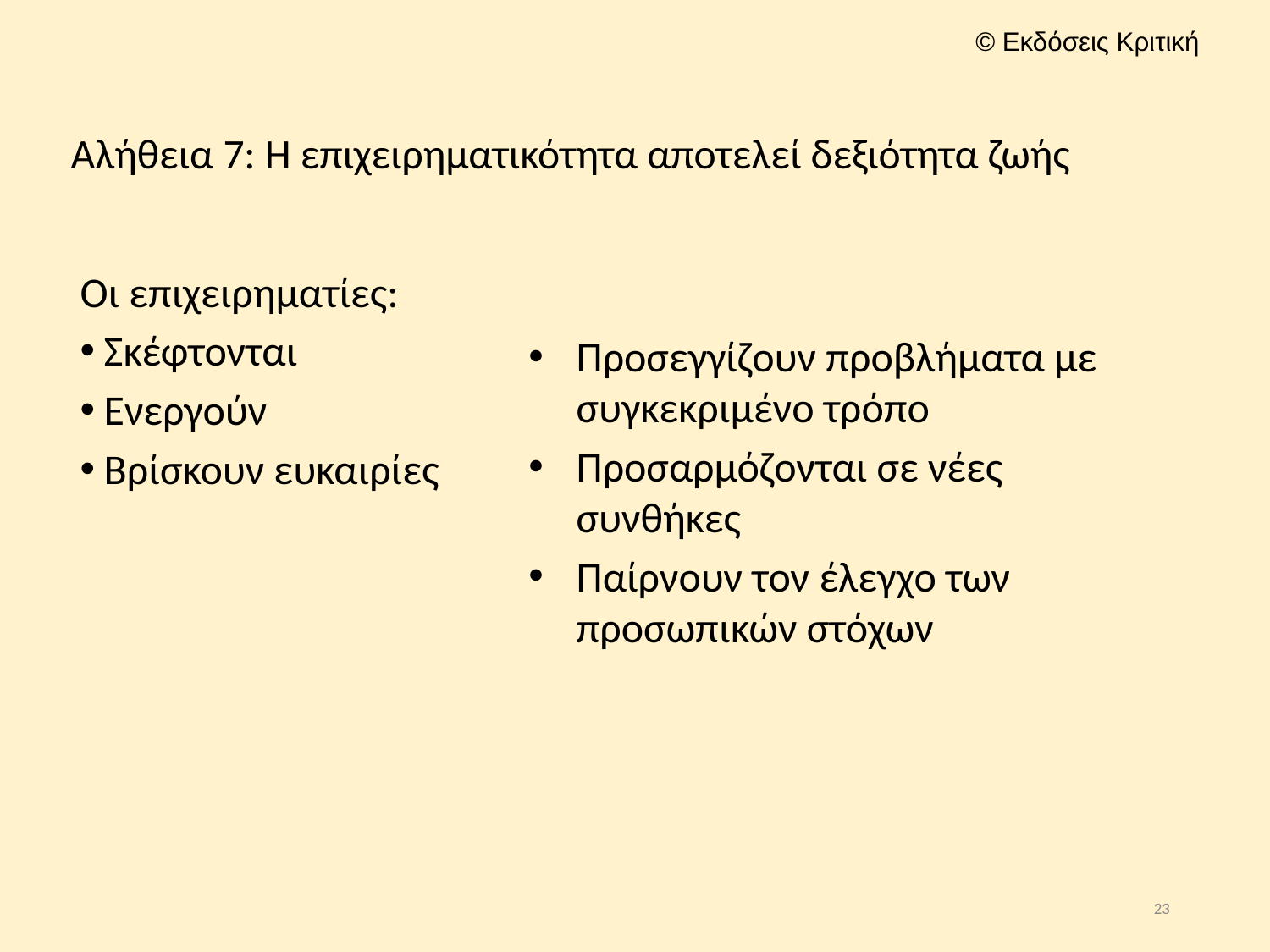

# Αλήθεια 7: Η επιχειρηματικότητα αποτελεί δεξιότητα ζωής
Οι επιχειρηματίες:
Σκέφτονται
Ενεργούν
Βρίσκουν ευκαιρίες
Προσεγγίζουν προβλήματα με συγκεκριμένο τρόπο
Προσαρμόζονται σε νέες συνθήκες
Παίρνουν τον έλεγχο των προσωπικών στόχων
23